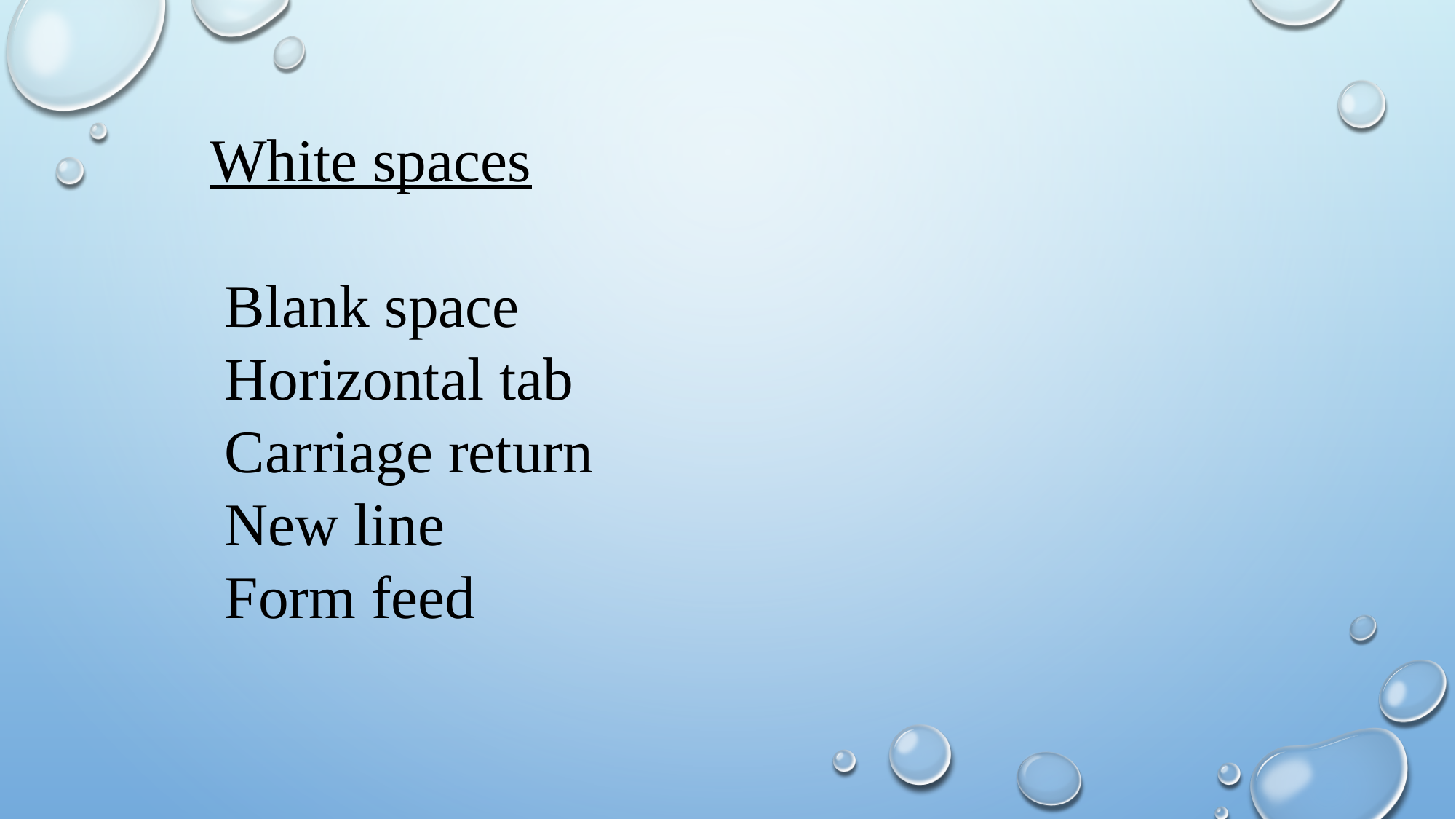

White spaces

 Blank space
 Horizontal tab
 Carriage return
 New line
 Form feed